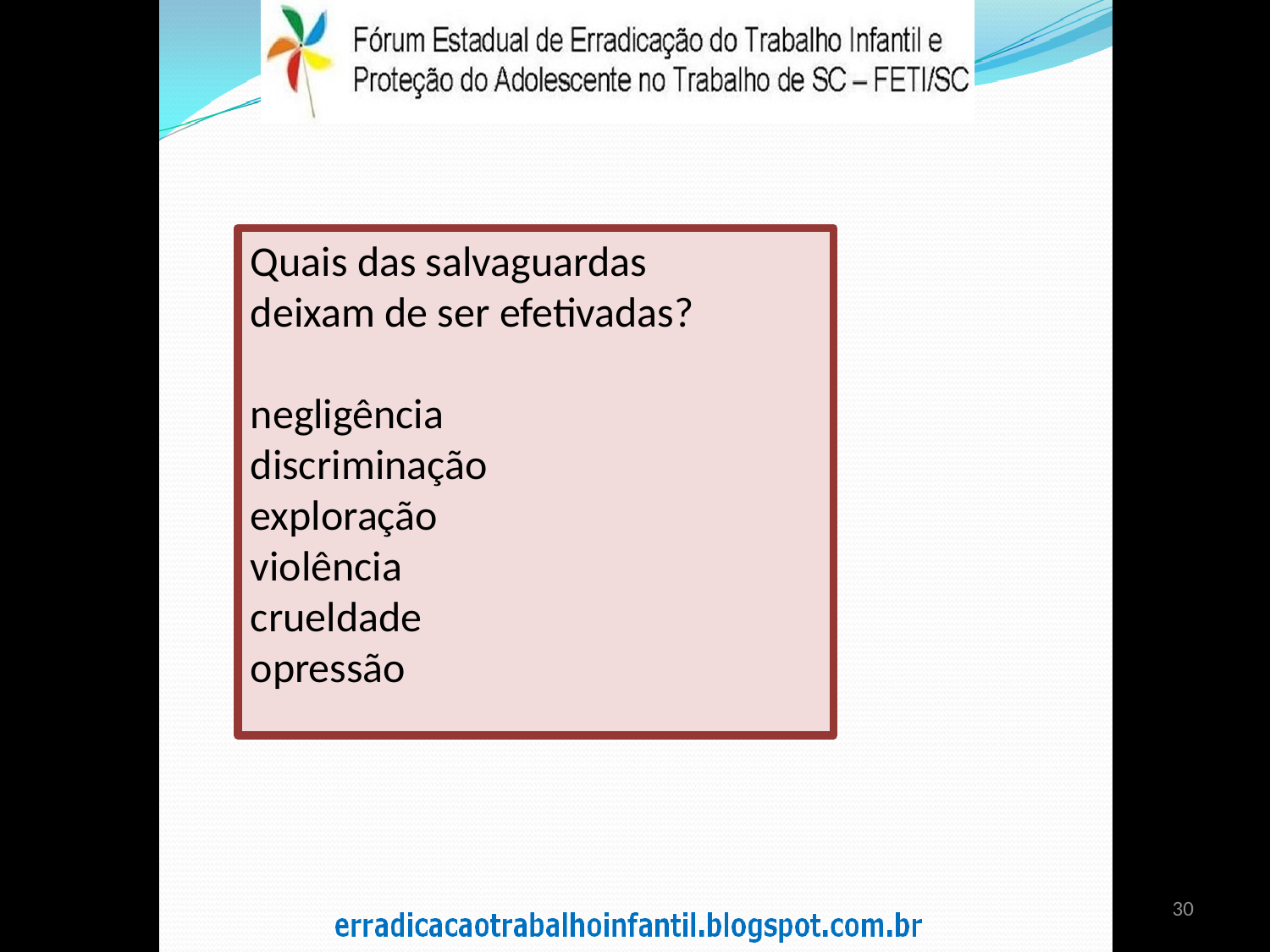

Quais das salvaguardas
deixam de ser efetivadas?

negligência
discriminação
exploração
violência
crueldade
opressão

30